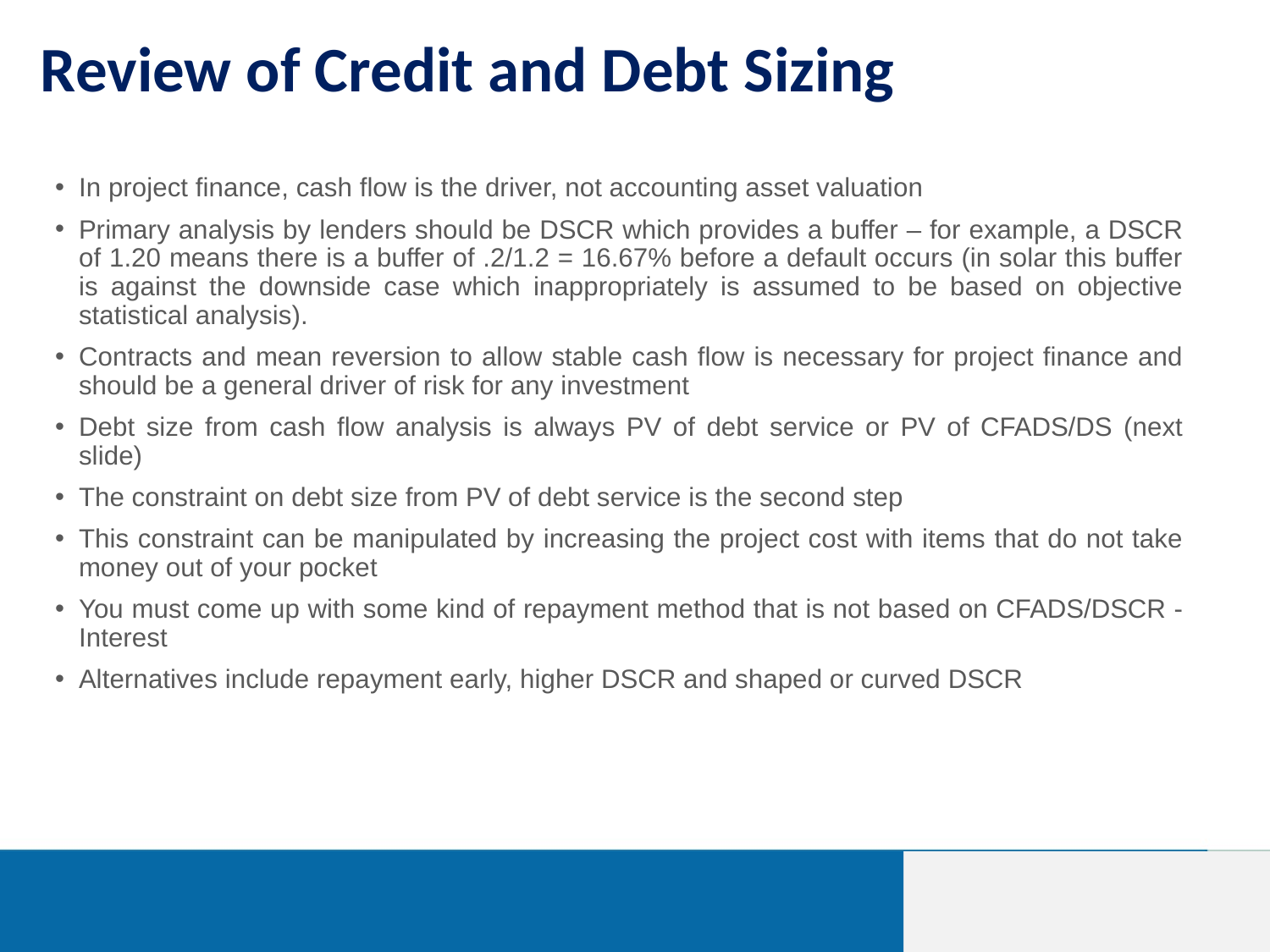

# Review of Credit and Debt Sizing
In project finance, cash flow is the driver, not accounting asset valuation
Primary analysis by lenders should be DSCR which provides a buffer – for example, a DSCR of 1.20 means there is a buffer of .2/1.2 = 16.67% before a default occurs (in solar this buffer is against the downside case which inappropriately is assumed to be based on objective statistical analysis).
Contracts and mean reversion to allow stable cash flow is necessary for project finance and should be a general driver of risk for any investment
Debt size from cash flow analysis is always PV of debt service or PV of CFADS/DS (next slide)
The constraint on debt size from PV of debt service is the second step
This constraint can be manipulated by increasing the project cost with items that do not take money out of your pocket
You must come up with some kind of repayment method that is not based on CFADS/DSCR - Interest
Alternatives include repayment early, higher DSCR and shaped or curved DSCR